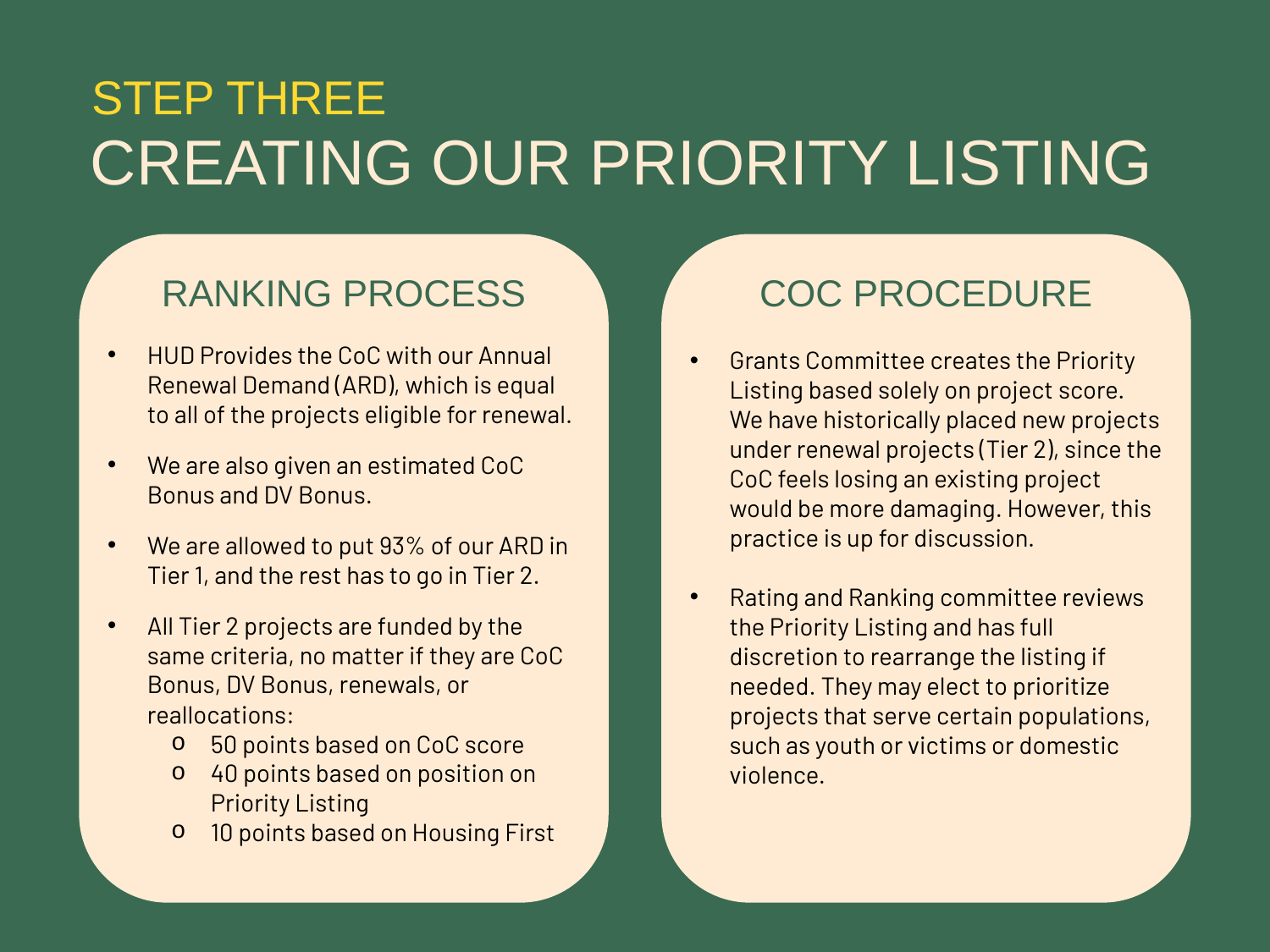

Step three
Creating our priority listing

ranking process
CoC procedure
HUD Provides the CoC with our Annual Renewal Demand (ARD), which is equal to all of the projects eligible for renewal.

We are also given an estimated CoC Bonus and DV Bonus.

We are allowed to put 93% of our ARD in Tier 1, and the rest has to go in Tier 2.

All Tier 2 projects are funded by the same criteria, no matter if they are CoC Bonus, DV Bonus, renewals, or reallocations:
50 points based on CoC score
40 points based on position on Priority Listing
10 points based on Housing First

Grants Committee creates the Priority Listing based solely on project score. We have historically placed new projects under renewal projects (Tier 2), since the CoC feels losing an existing project would be more damaging. However, this practice is up for discussion.

Rating and Ranking committee reviews the Priority Listing and has full discretion to rearrange the listing if needed. They may elect to prioritize projects that serve certain populations, such as youth or victims or domestic violence.